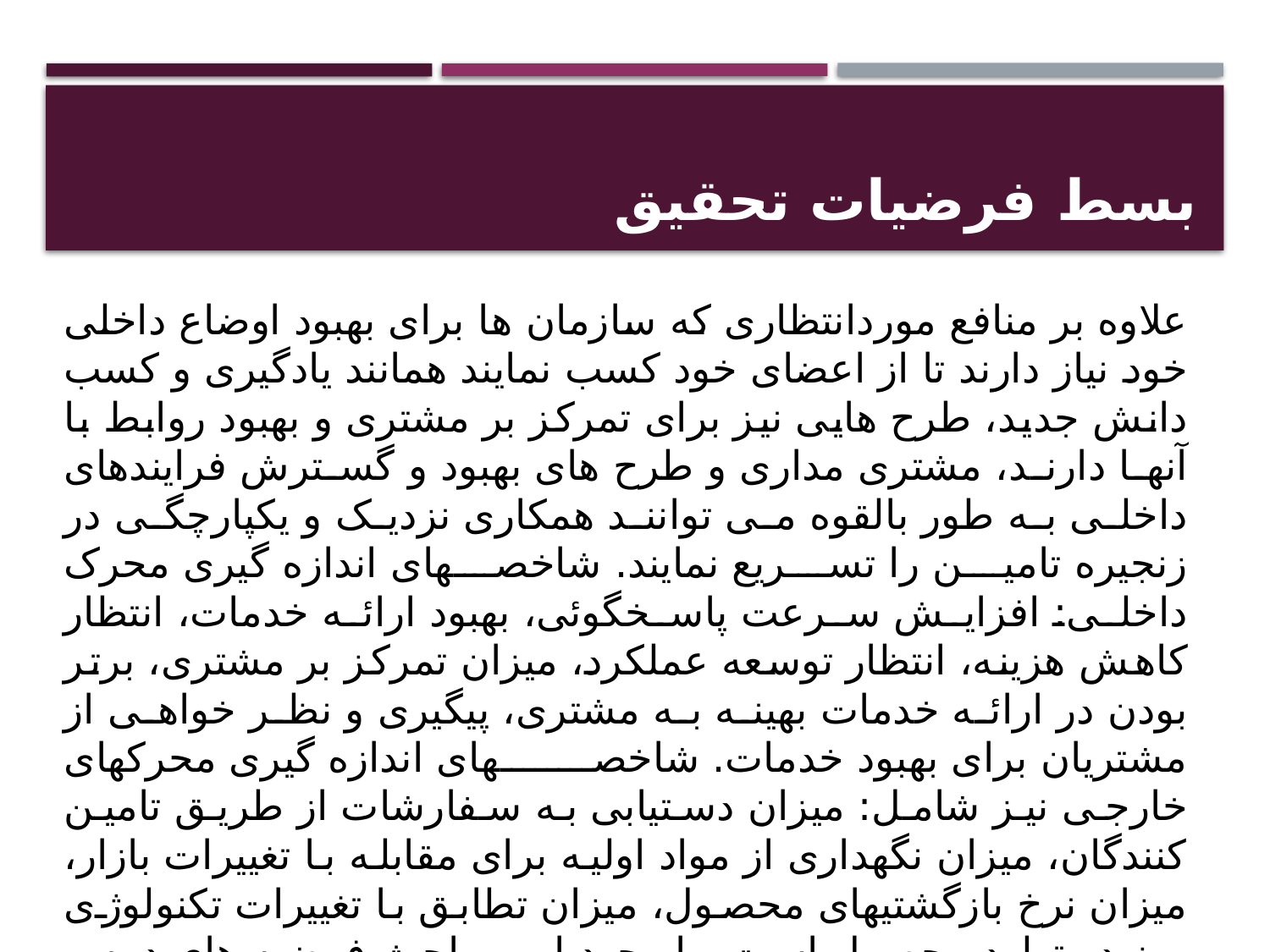

# بسط فرضیات تحقیق
علاوه بر منافع موردانتظاری که سازمان ها برای بهبود اوضاع داخلی خود نیاز دارند تا از اعضای خود کسب نمایند همانند یادگیری و کسب دانش جدید، طرح هایی نیز برای تمرکز بر مشتری و بهبود روابط با آنها دارند، مشتری مداری و طرح های بهبود و گسترش فرایندهای داخلی به طور بالقوه می توانند همکاری نزدیک و یکپارچگی در زنجیره تامین را تسریع نمایند. شاخصهای اندازه گیری محرک داخلی: افزایش سرعت پاسخگوئی، بهبود ارائه خدمات، انتظار کاهش هزینه، انتظار توسعه عملکرد، میزان تمرکز بر مشتری، برتر بودن در ارائه خدمات بهینه به مشتری، پیگیری و نظر خواهی از مشتریان برای بهبود خدمات. شاخصهای اندازه گیری محرکهای خارجی نیز شامل: میزان دستیابی به سفارشات از طریق تامین کنندگان، میزان نگهداری از مواد اولیه برای مقابله با تغییرات بازار، میزان نرخ بازگشتیهای محصول، میزان تطابق با تغییرات تکنولوژی روز در تولید محصول است. با وجود این مباحث فرضیه های دوم و سوم تحقیق بدین صورت خواهند بود.
 H2:  محرک های داخلی تاثیر مثبت بر یکپارچگی زنجیره تامین تاثیر دارند.
 H3:  محرک های خارجی بر یکپارچگی زنجیره تامین تاثیر دارند.